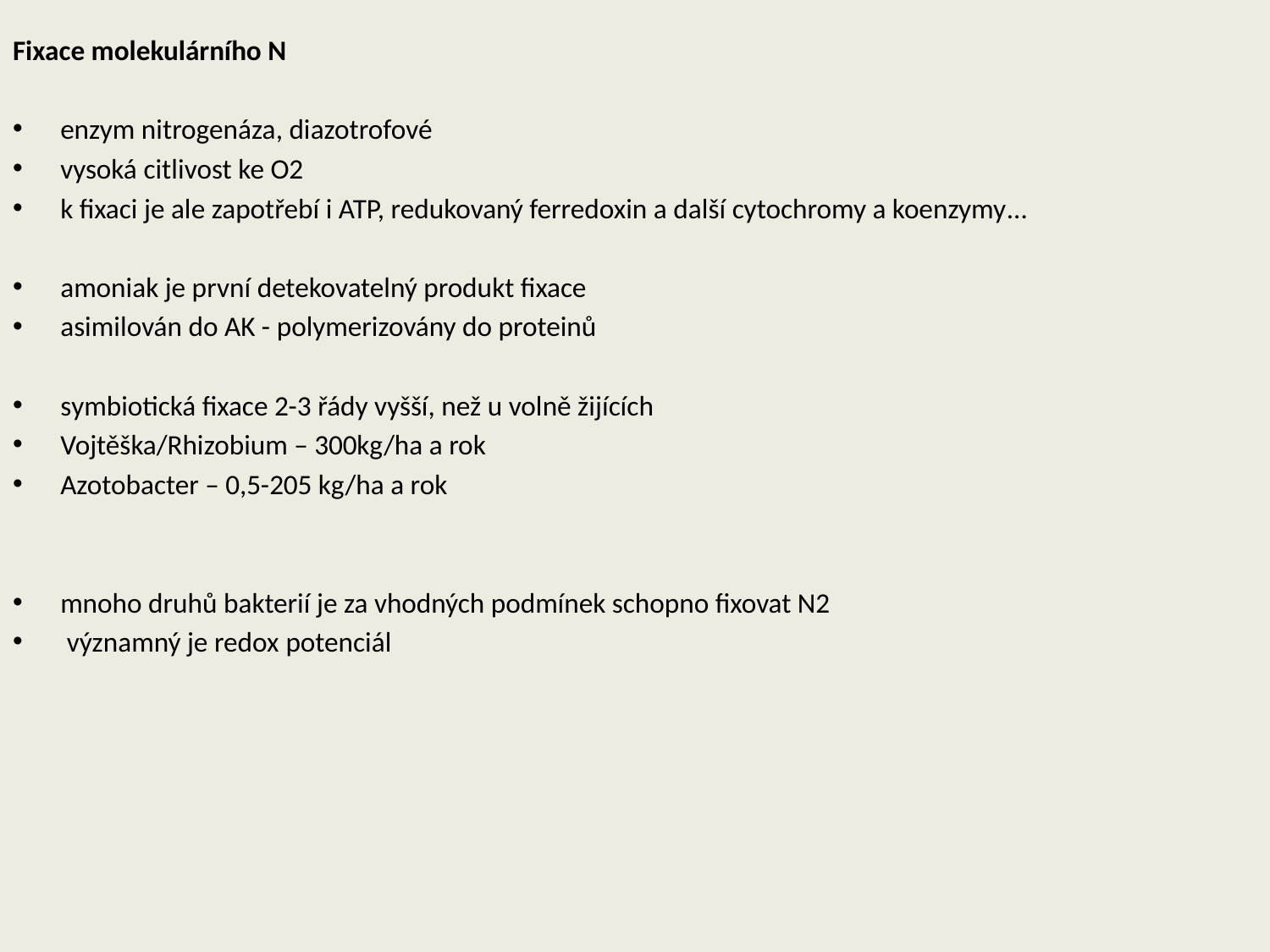

Fixace molekulárního N

enzym nitrogenáza, diazotrofové
vysoká citlivost ke O2
k fixaci je ale zapotřebí i ATP, redukovaný ferredoxin a další cytochromy a koenzymy…

amoniak je první detekovatelný produkt fixace
asimilován do AK - polymerizovány do proteinů

symbiotická fixace 2-3 řády vyšší, než u volně žijících
Vojtěška/Rhizobium – 300kg/ha a rok
Azotobacter – 0,5-205 kg/ha a rok

mnoho druhů bakterií je za vhodných podmínek schopno fixovat N2
 významný je redox potenciál